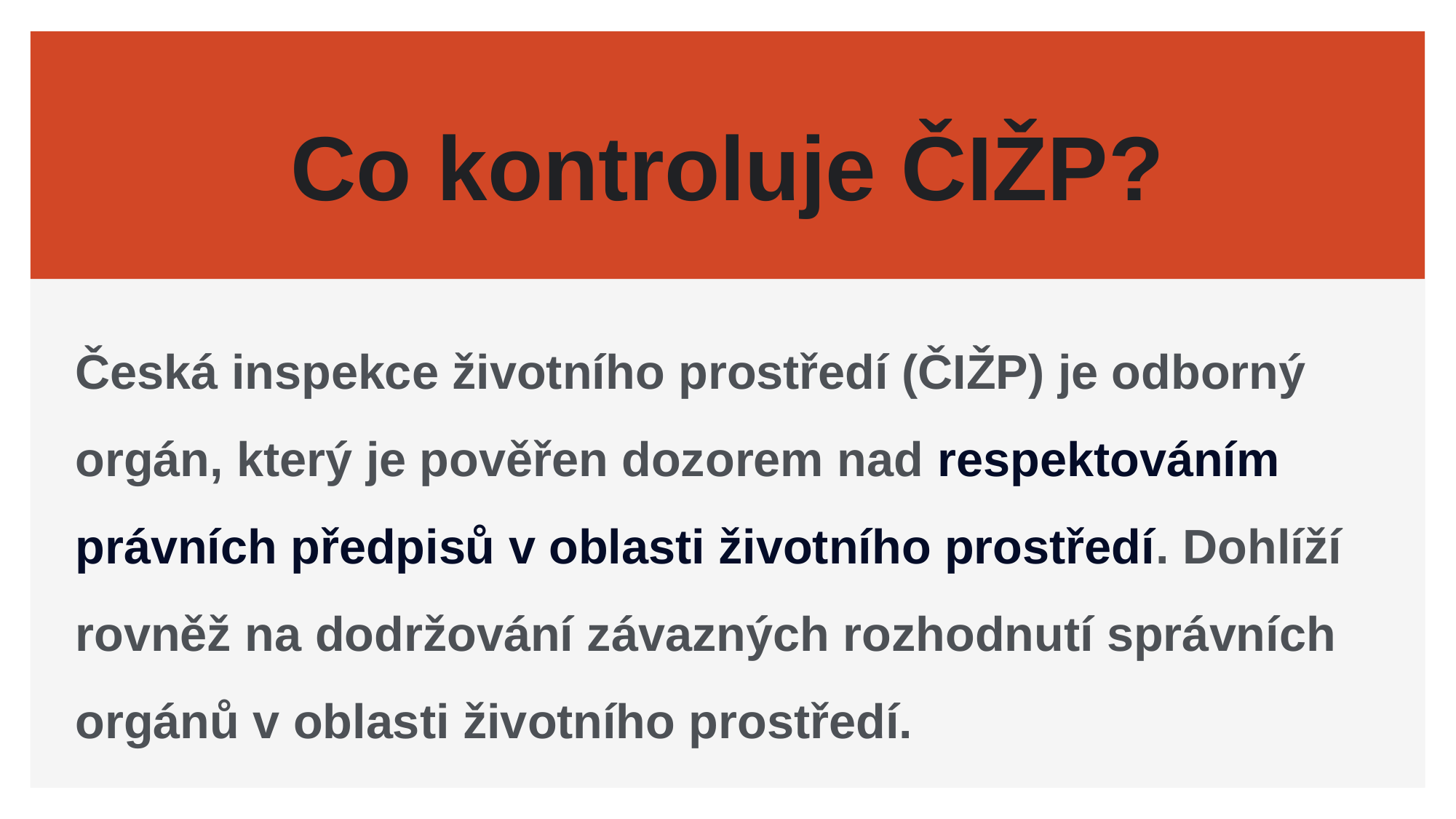

# Co kontroluje ČIŽP?
Česká inspekce životního prostředí (ČIŽP) je odborný orgán, který je pověřen dozorem nad respektováním právních předpisů v oblasti životního prostředí. Dohlíží rovněž na dodržování závazných rozhodnutí správních orgánů v oblasti životního prostředí.